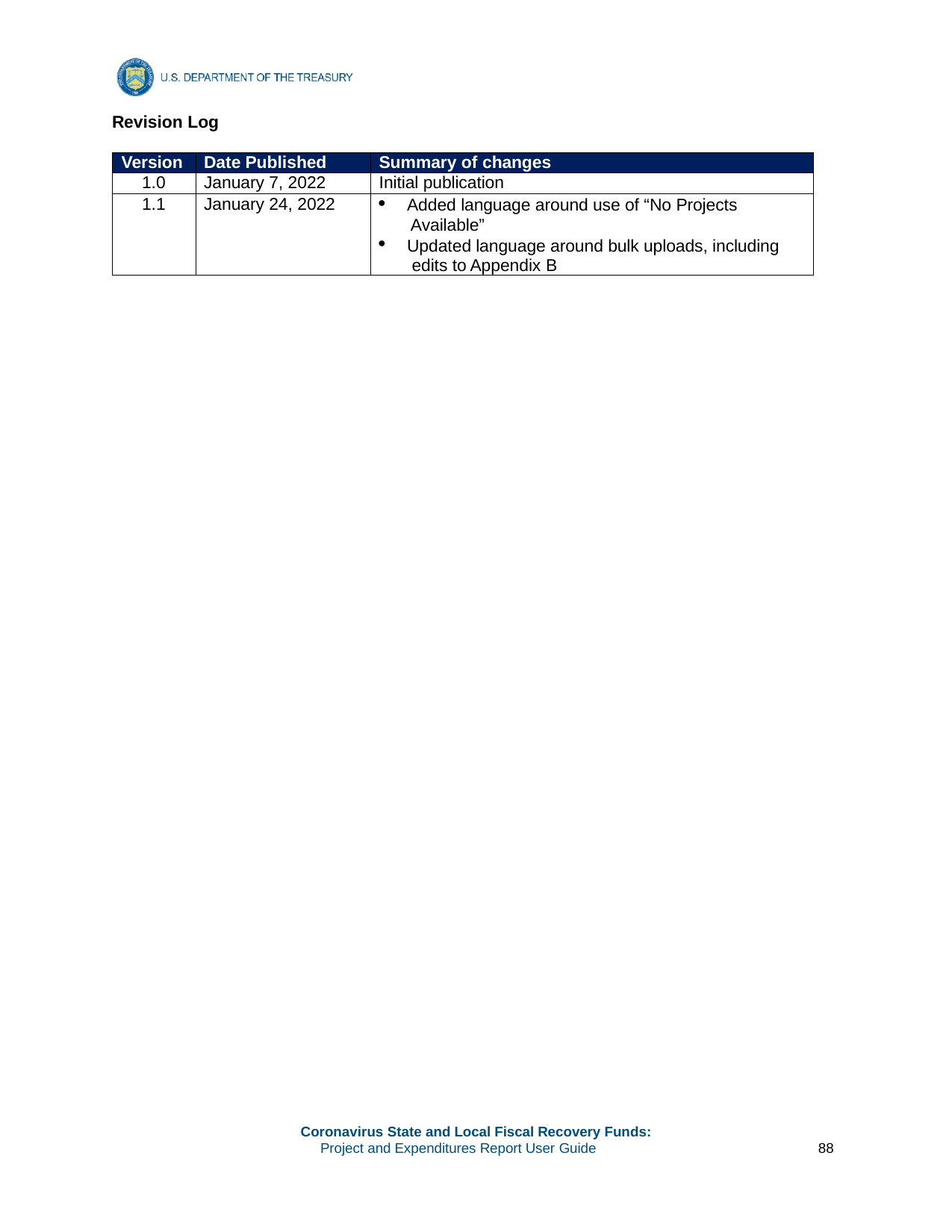

Revision Log
| Version | Date Published | Summary of changes |
| --- | --- | --- |
| 1.0 | January 7, 2022 | Initial publication |
| 1.1 | January 24, 2022 | Added language around use of “No Projects Available” Updated language around bulk uploads, including edits to Appendix B |
Coronavirus State and Local Fiscal Recovery Funds:
Project and Expenditures Report User Guide
88